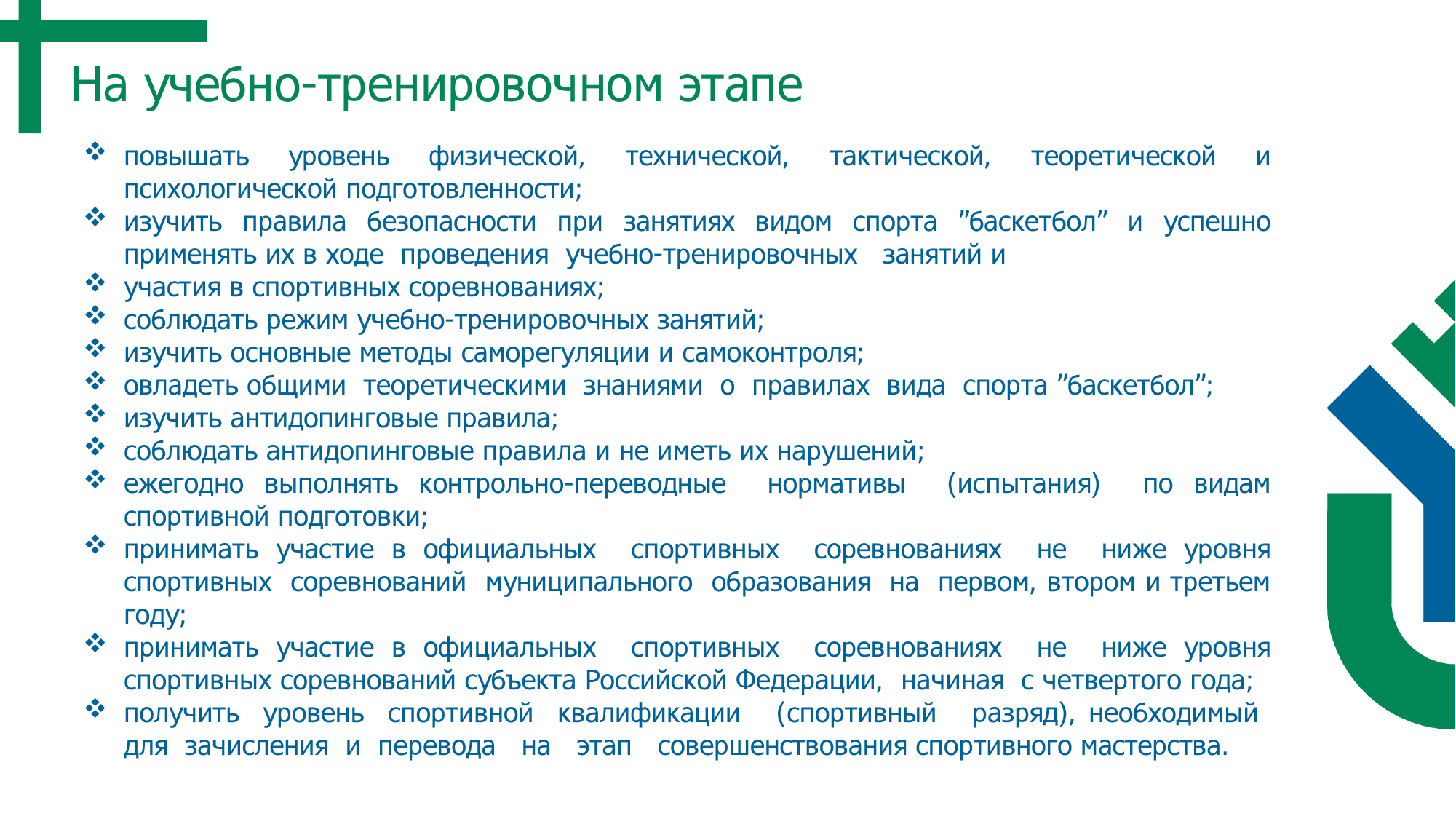

На учебно-тренировочном этапе
повышать уровень физической, технической, тактической, теоретической и психологической подготовленности;
изучить правила безопасности при занятиях видом спорта ”баскетбол” и успешно применять их в ходе  проведения  учебно-тренировочных   занятий и
участия в спортивных соревнованиях;
соблюдать режим учебно-тренировочных занятий;
изучить основные методы саморегуляции и самоконтроля;
овладеть общими  теоретическими  знаниями  о  правилах  вида  спорта ”баскетбол”;
изучить антидопинговые правила;
соблюдать антидопинговые правила и не иметь их нарушений;
ежегодно выполнять контрольно-переводные  нормативы  (испытания)  по видам спортивной подготовки;
принимать участие в официальных  спортивных  соревнованиях  не  ниже уровня спортивных  соревнований  муниципального  образования  на  первом, втором и третьем году;
принимать участие в официальных  спортивных  соревнованиях  не  ниже уровня спортивных соревнований субъекта Российской Федерации,  начиная  с четвертого года;
получить  уровень  спортивной  квалификации   (спортивный   разряд), необходимый  для  зачисления  и  перевода   на   этап   совершенствования спортивного мастерства.